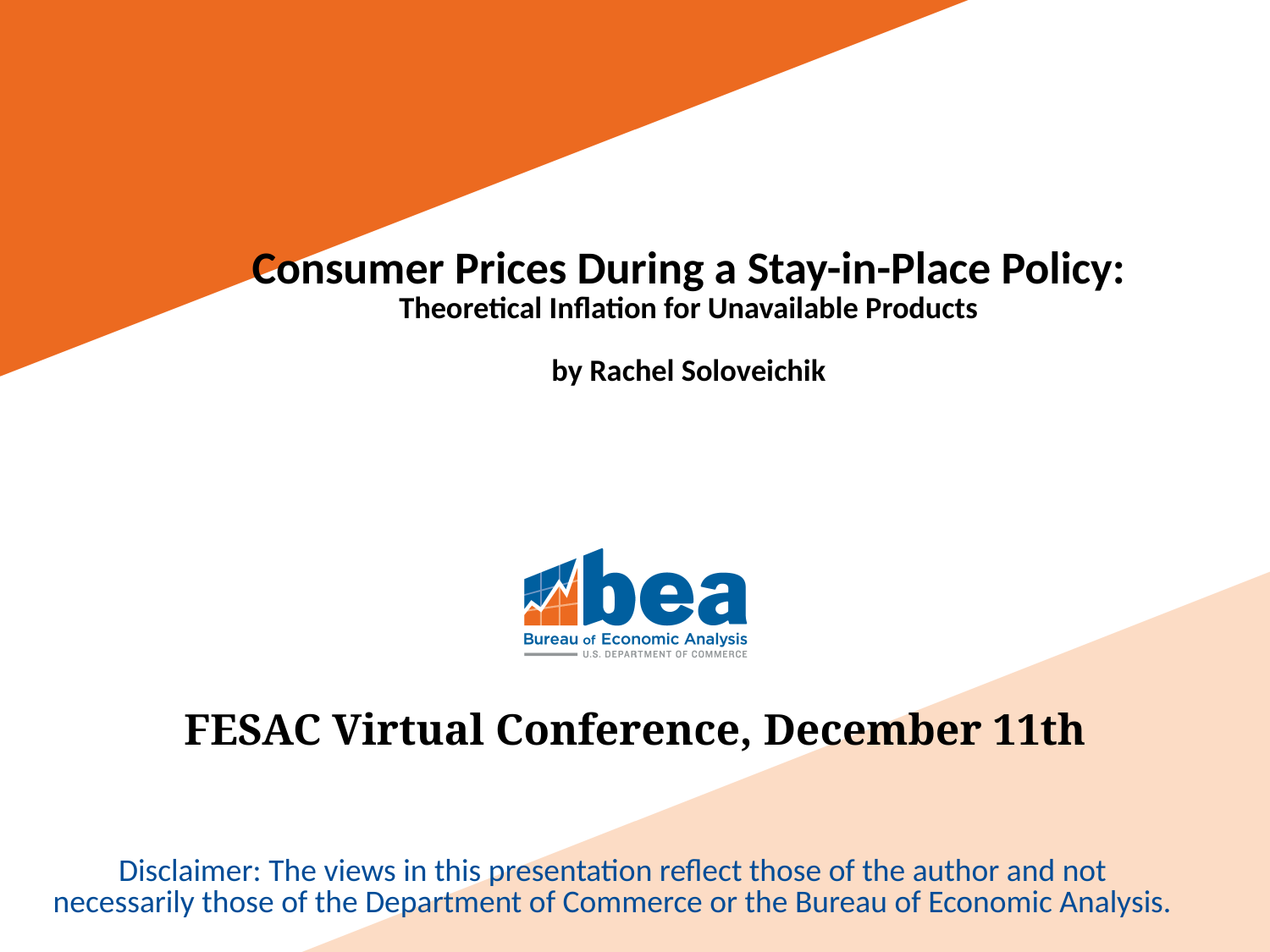

# Consumer Prices During a Stay-in-Place Policy: Theoretical Inflation for Unavailable Products by Rachel Soloveichik
FESAC Virtual Conference, December 11th
Disclaimer: The views in this presentation reflect those of the author and not necessarily those of the Department of Commerce or the Bureau of Economic Analysis.